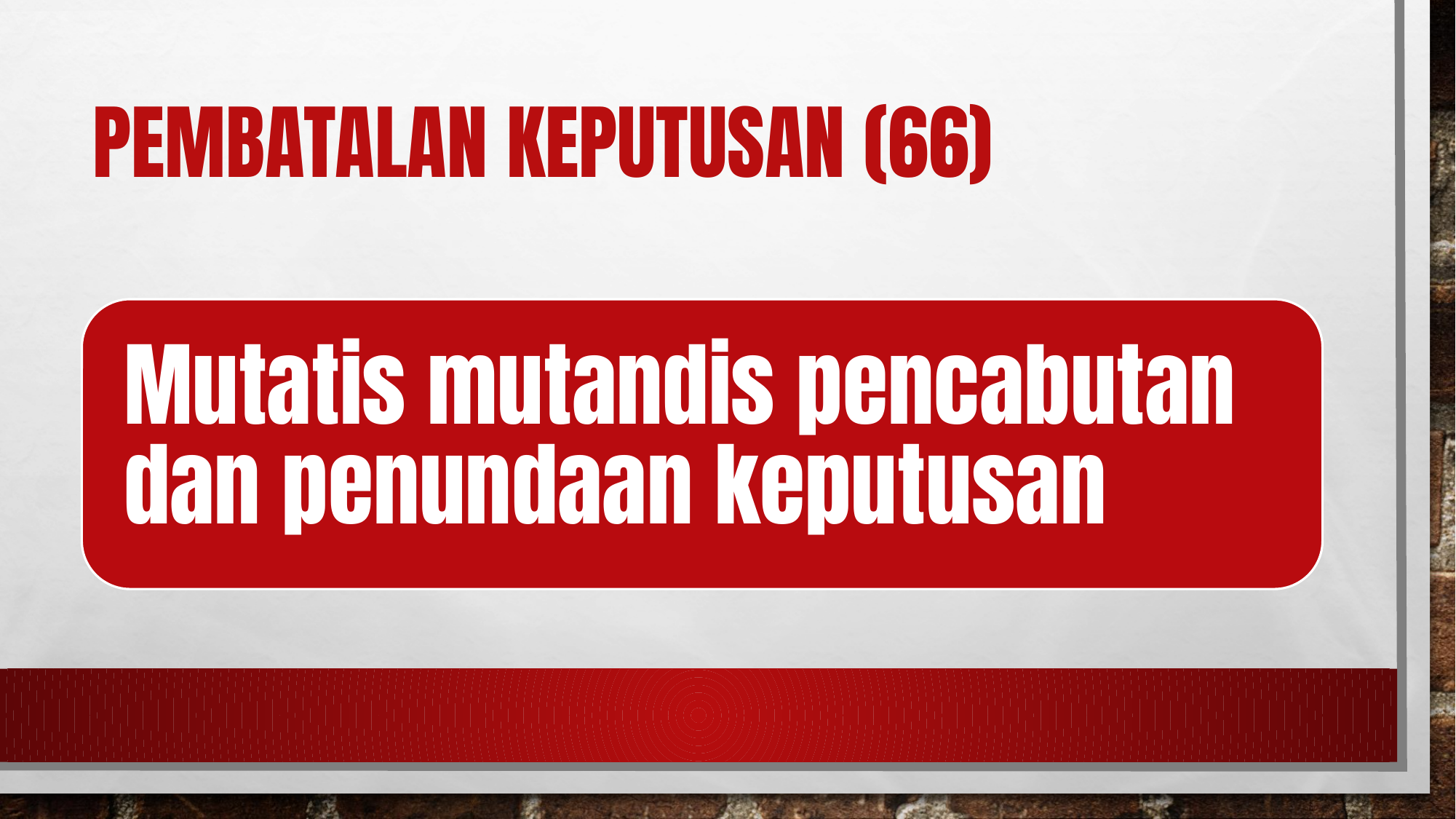

# PEMBATALAN KEPUTUSAN (66)

Mutatis mutandis pencabutan dan penundaan keputusan